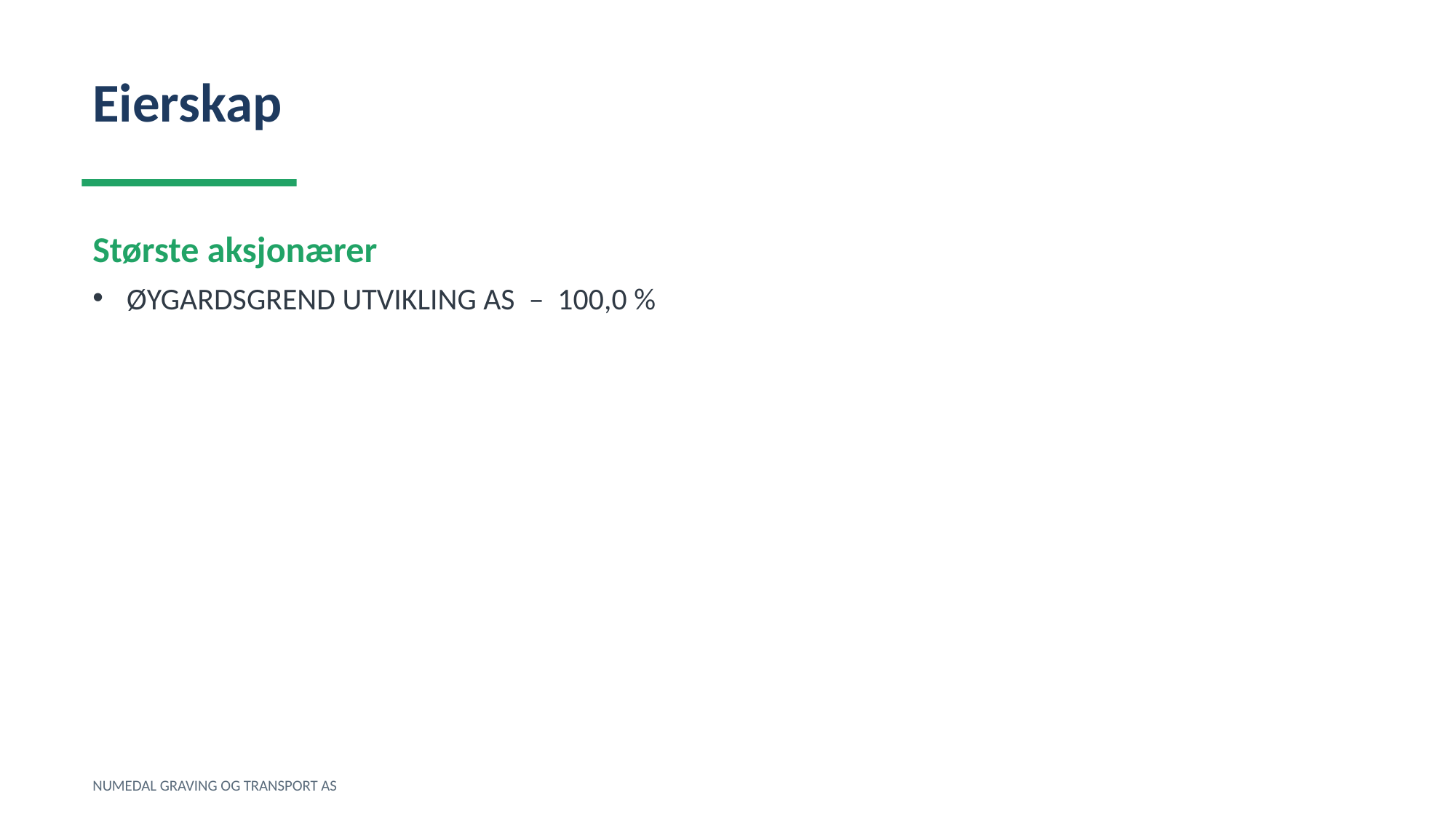

Eierskap

Største aksjonærer
ØYGARDSGREND UTVIKLING AS  –  100,0 %
NUMEDAL GRAVING OG TRANSPORT AS